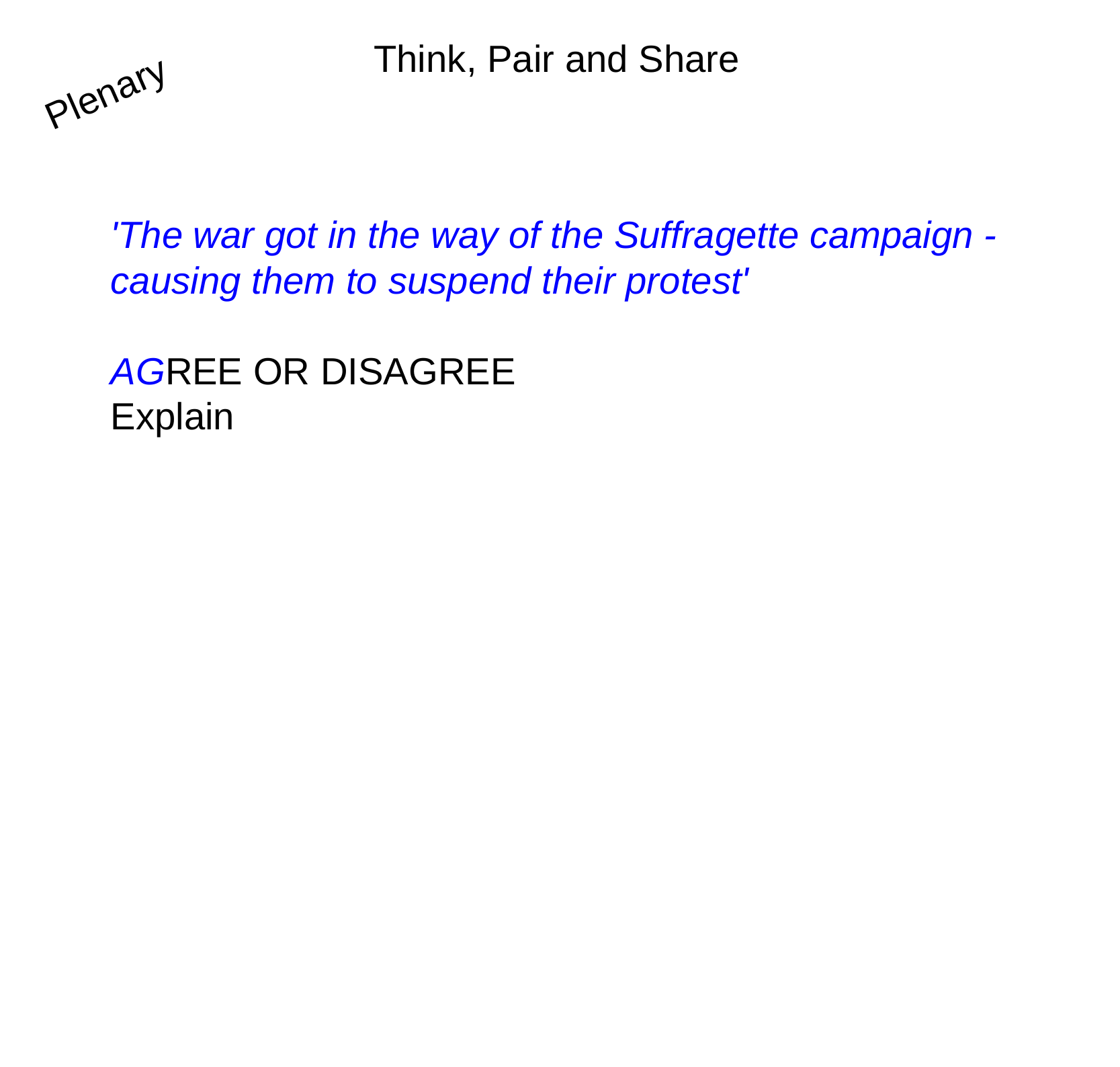

Think, Pair and Share
Plenary
'The war got in the way of the Suffragette campaign - causing them to suspend their protest'

AGREE OR DISAGREE
Explain